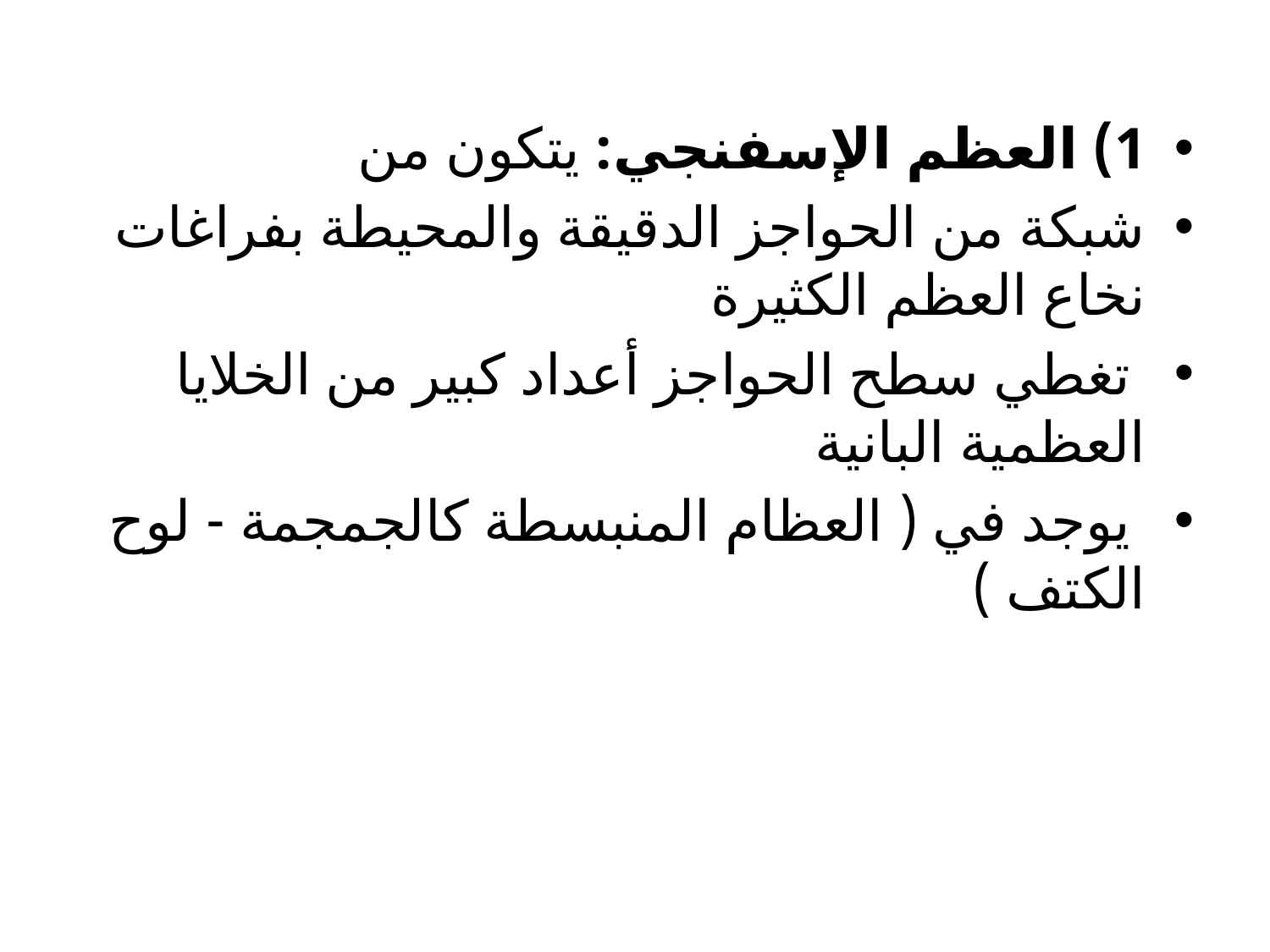

1) العظم الإسفنجي: يتكون من
شبكة من الحواجز الدقيقة والمحيطة بفراغات نخاع العظم الكثيرة
 تغطي سطح الحواجز أعداد كبير من الخلايا العظمية البانية
 يوجد في ( العظام المنبسطة كالجمجمة - لوح الكتف )